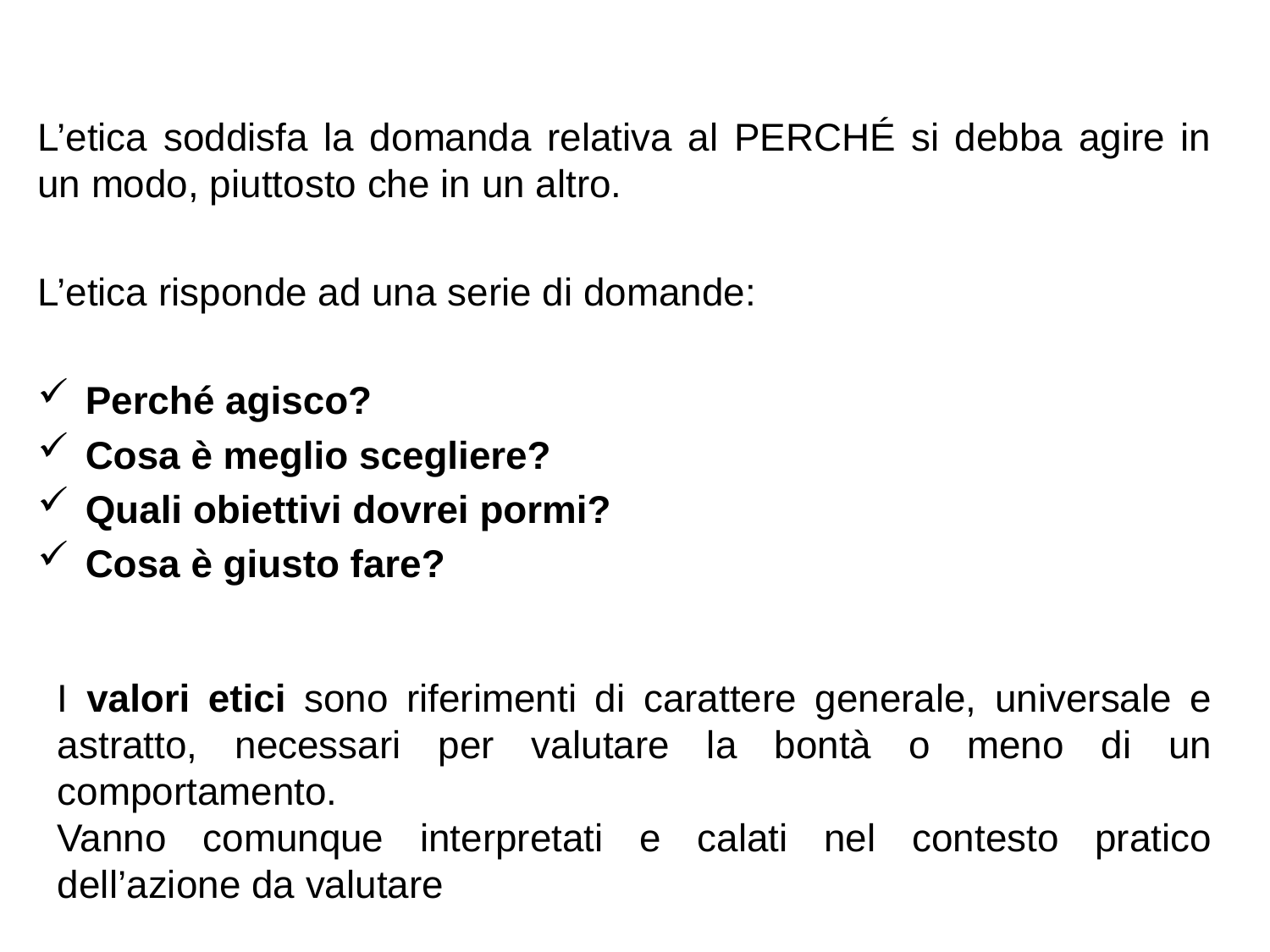

L’etica soddisfa la domanda relativa al PERCHÉ si debba agire in un modo, piuttosto che in un altro.

L’etica risponde ad una serie di domande:

Perché agisco?
Cosa è meglio scegliere?
Quali obiettivi dovrei pormi?
Cosa è giusto fare?

I valori etici sono riferimenti di carattere generale, universale e astratto, necessari per valutare la bontà o meno di un comportamento.
Vanno comunque interpretati e calati nel contesto pratico dell’azione da valutare